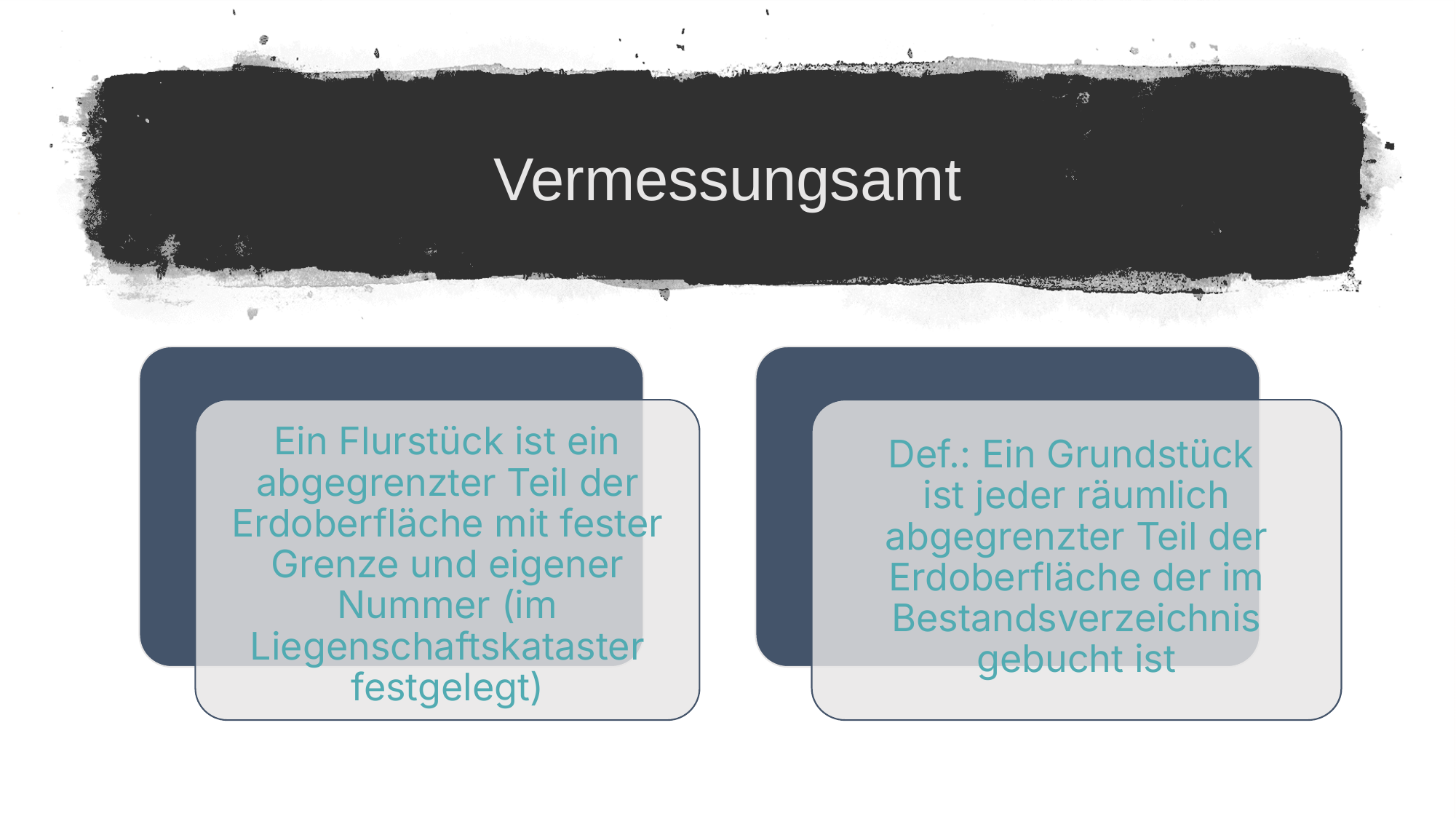

Vermessungsamt

Def.: Ein Grundstück
ist jeder räumlich abgegrenzter Teil der Erdoberfläche der im Bestandsverzeichnis gebucht ist

Ein Flurstück ist ein abgegrenzter Teil der Erdoberfläche mit fester Grenze und eigener Nummer (im Liegenschaftskataster festgelegt)